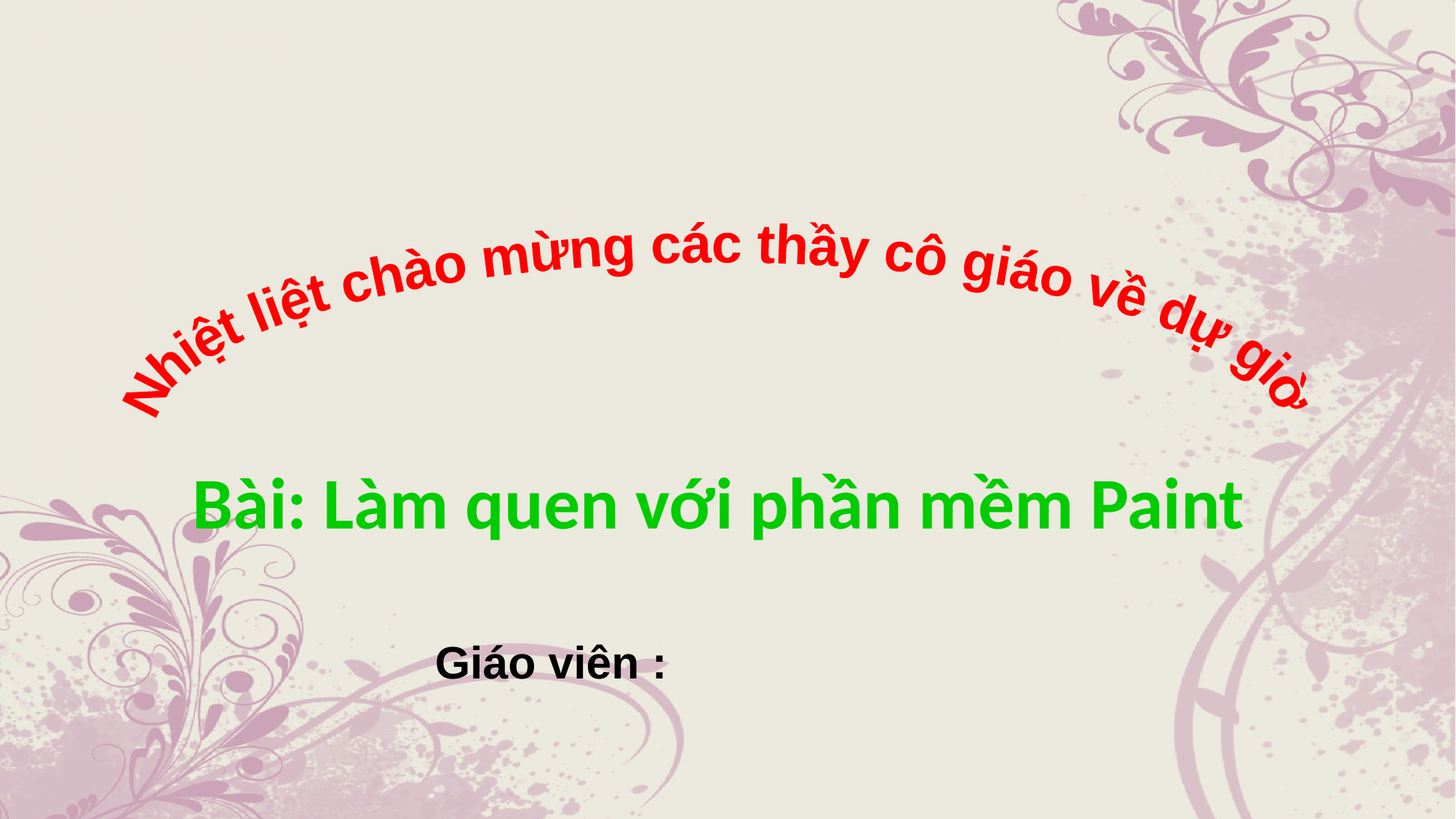

Nhiệt liệt chào mừng các thầy cô giáo về dự giờ
Bài: Làm quen với phần mềm Paint
Giáo viên :